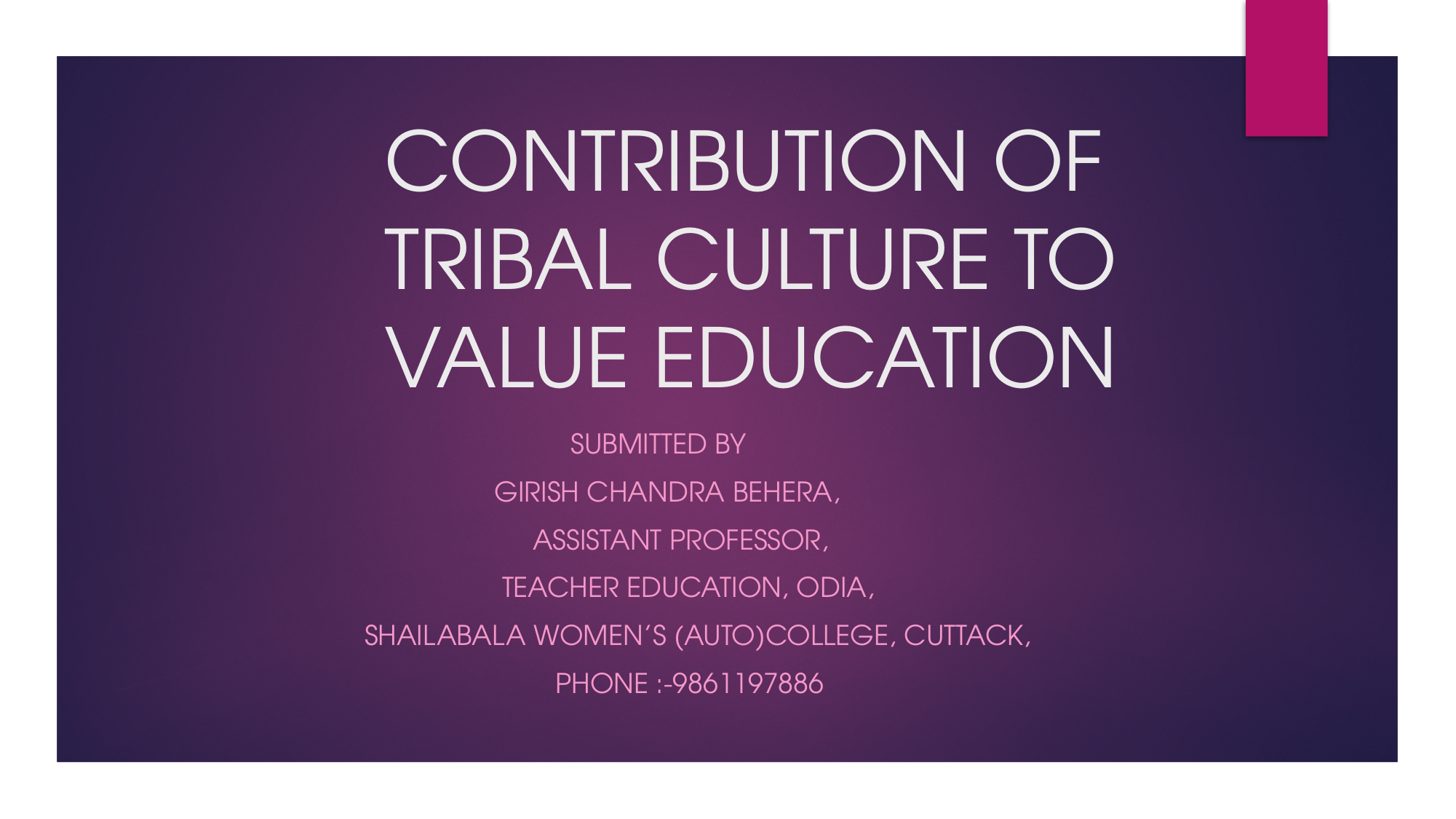

# CONTRIBUTION OF TRIBAL CULTURE TO VALUE EDUCATION

                                               Submitted by
                                     Girish Chandra Behera,
                                          Assistant Professor,
                                      Teacher Education, Odia,
                    SHAILABALA WOMEN’S (AUTO)College, Cuttack,
                                             Phone :-9861197886